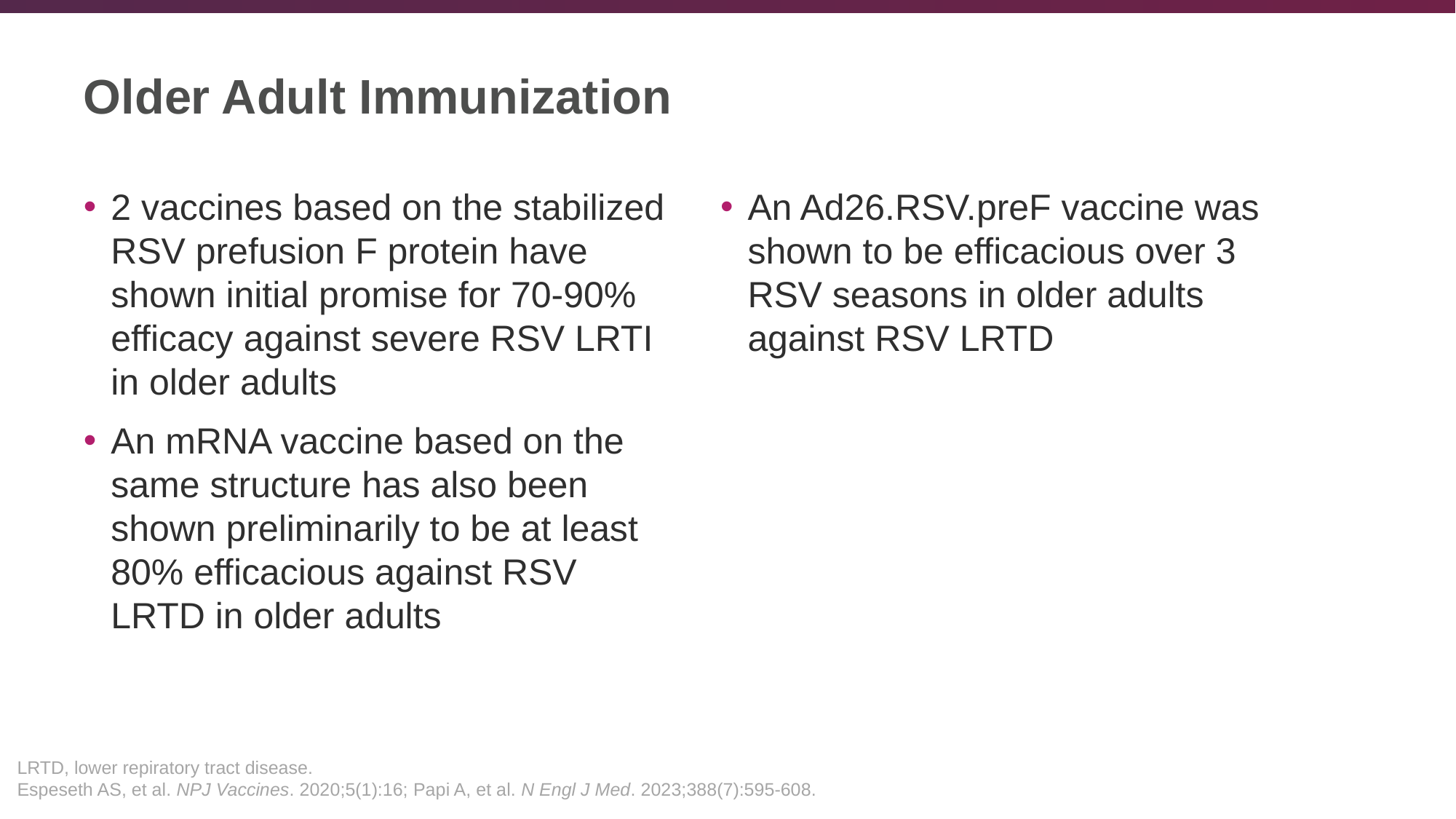

# Older Adult Immunization
2 vaccines based on the stabilized RSV prefusion F protein have shown initial promise for 70-90% efficacy against severe RSV LRTI in older adults
An mRNA vaccine based on the same structure has also been shown preliminarily to be at least 80% efficacious against RSV LRTD in older adults
An Ad26.RSV.preF vaccine was shown to be efficacious over 3 RSV seasons in older adults against RSV LRTD

LRTD, lower repiratory tract disease.
Espeseth AS, et al. NPJ Vaccines. 2020;5(1):16; Papi A, et al. N Engl J Med. 2023;388(7):595-608.